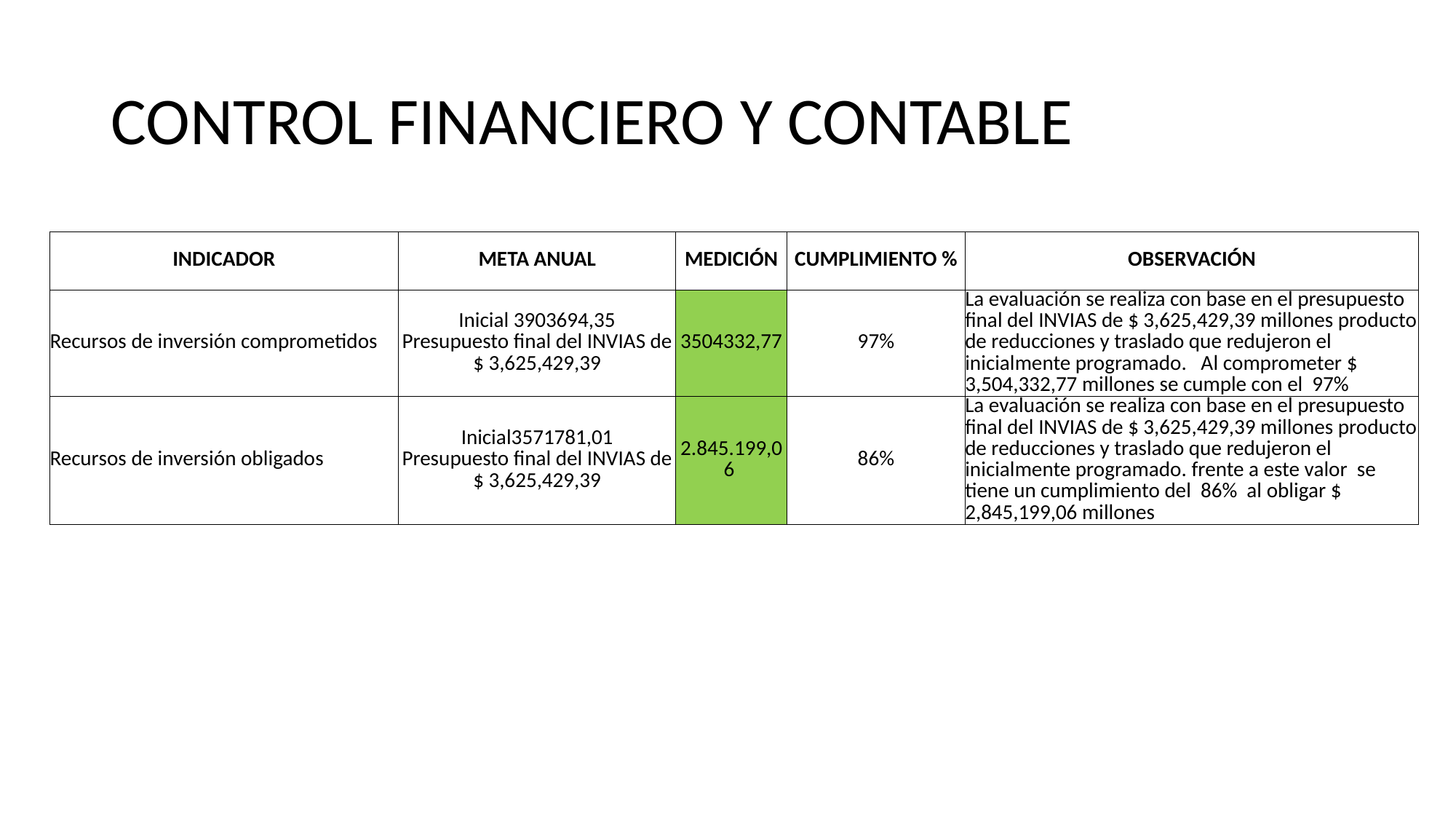

# CONTROL FINANCIERO Y CONTABLE
| INDICADOR | META ANUAL | MEDICIÓN | CUMPLIMIENTO % | OBSERVACIÓN |
| --- | --- | --- | --- | --- |
| Recursos de inversión comprometidos | Inicial 3903694,35 Presupuesto final del INVIAS de $ 3,625,429,39 | 3504332,77 | 97% | La evaluación se realiza con base en el presupuesto final del INVIAS de $ 3,625,429,39 millones producto de reducciones y traslado que redujeron el inicialmente programado. Al comprometer $ 3,504,332,77 millones se cumple con el 97% |
| Recursos de inversión obligados | Inicial3571781,01 Presupuesto final del INVIAS de $ 3,625,429,39 | 2.845.199,06 | 86% | La evaluación se realiza con base en el presupuesto final del INVIAS de $ 3,625,429,39 millones producto de reducciones y traslado que redujeron el inicialmente programado. frente a este valor se tiene un cumplimiento del 86% al obligar $ 2,845,199,06 millones |